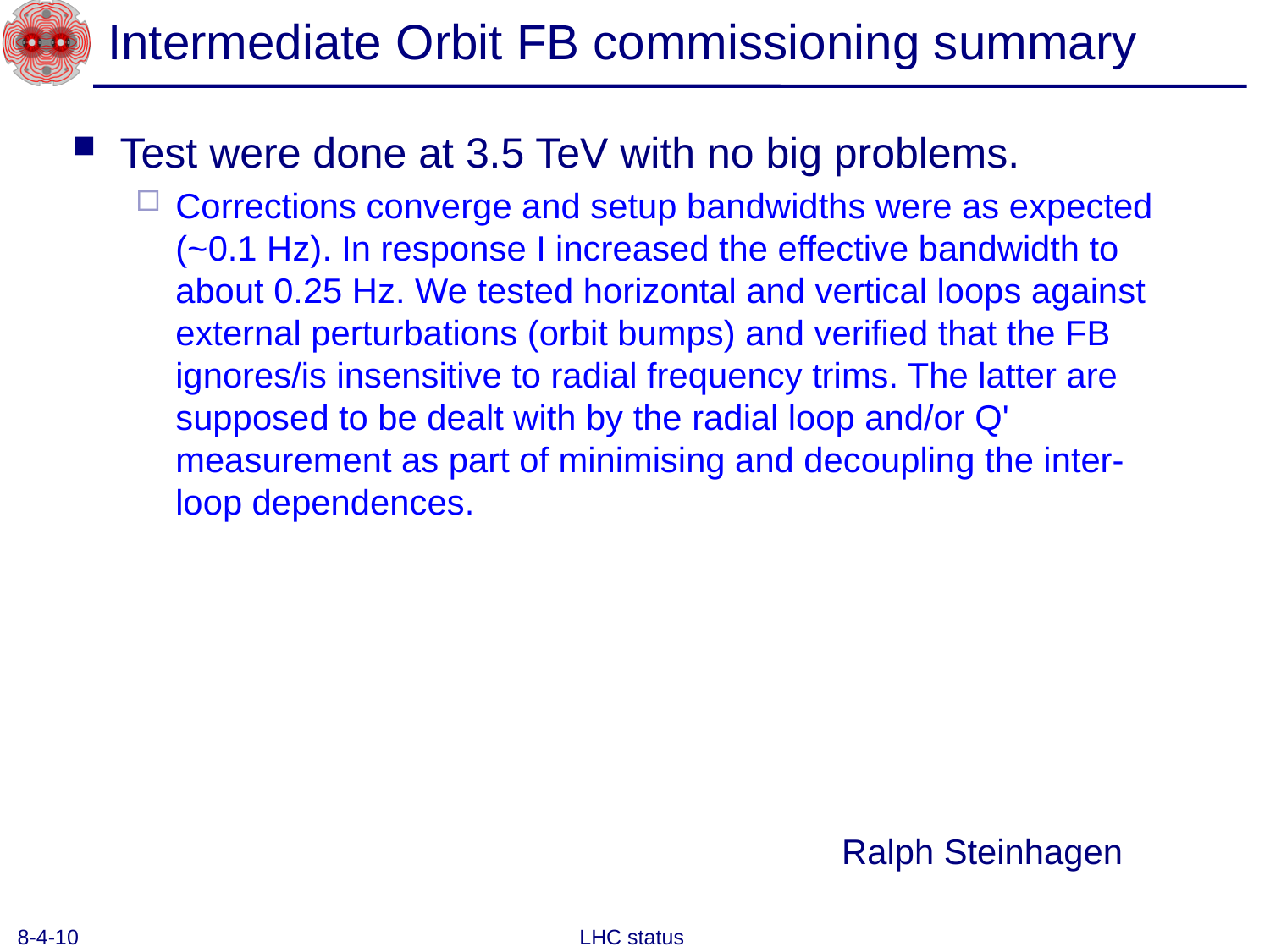

# Intermediate Orbit FB commissioning summary
Test were done at 3.5 TeV with no big problems.
Corrections converge and setup bandwidths were as expected (~0.1 Hz). In response I increased the effective bandwidth to about 0.25 Hz. We tested horizontal and vertical loops against external perturbations (orbit bumps) and verified that the FB ignores/is insensitive to radial frequency trims. The latter are supposed to be dealt with by the radial loop and/or Q' measurement as part of minimising and decoupling the inter-loop dependences.
Ralph Steinhagen
8-4-10
LHC status